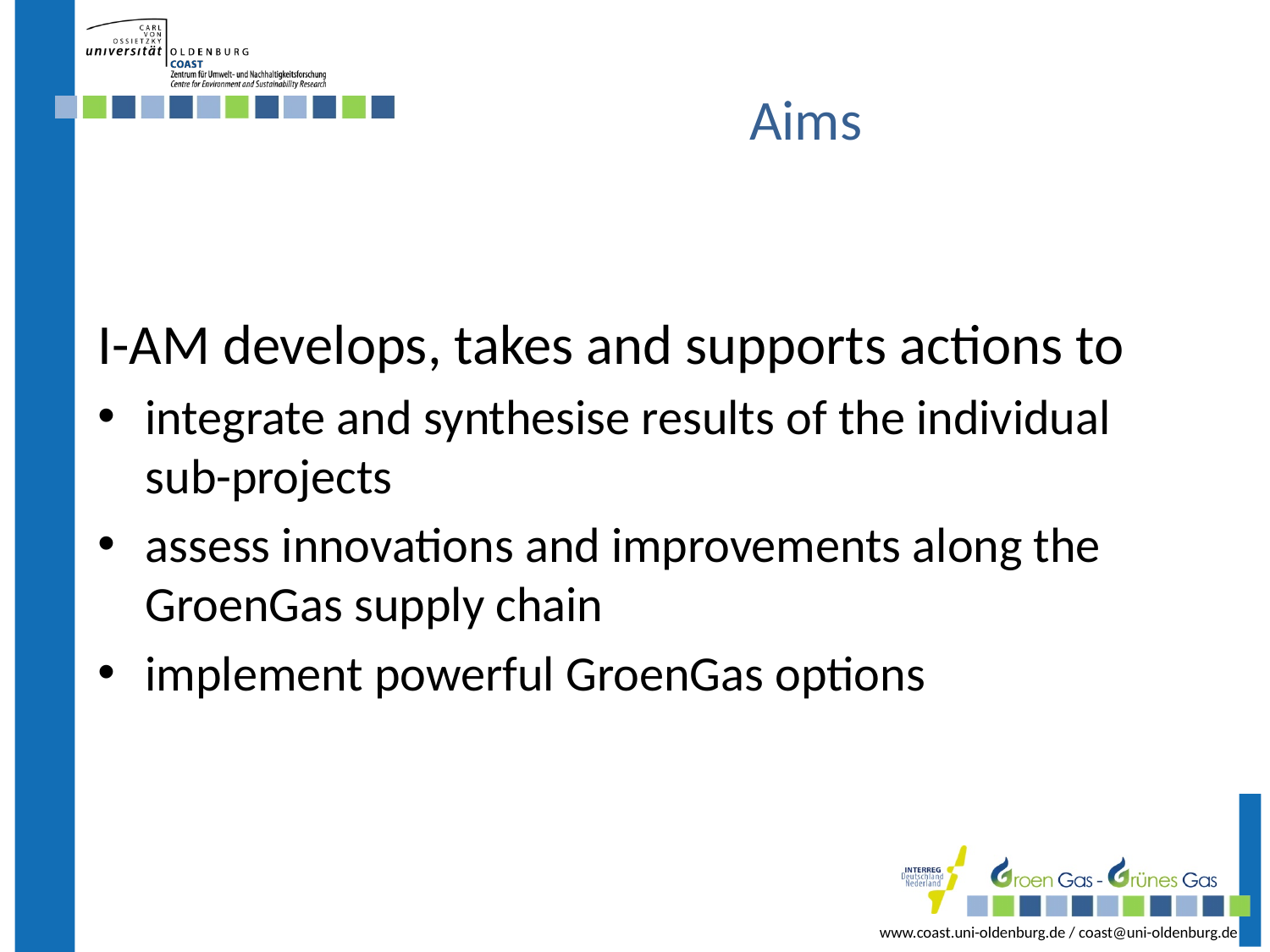

# Aims

I-AM develops, takes and supports actions to
integrate and synthesise results of the individual sub-projects
assess innovations and improvements along the GroenGas supply chain
implement powerful GroenGas options